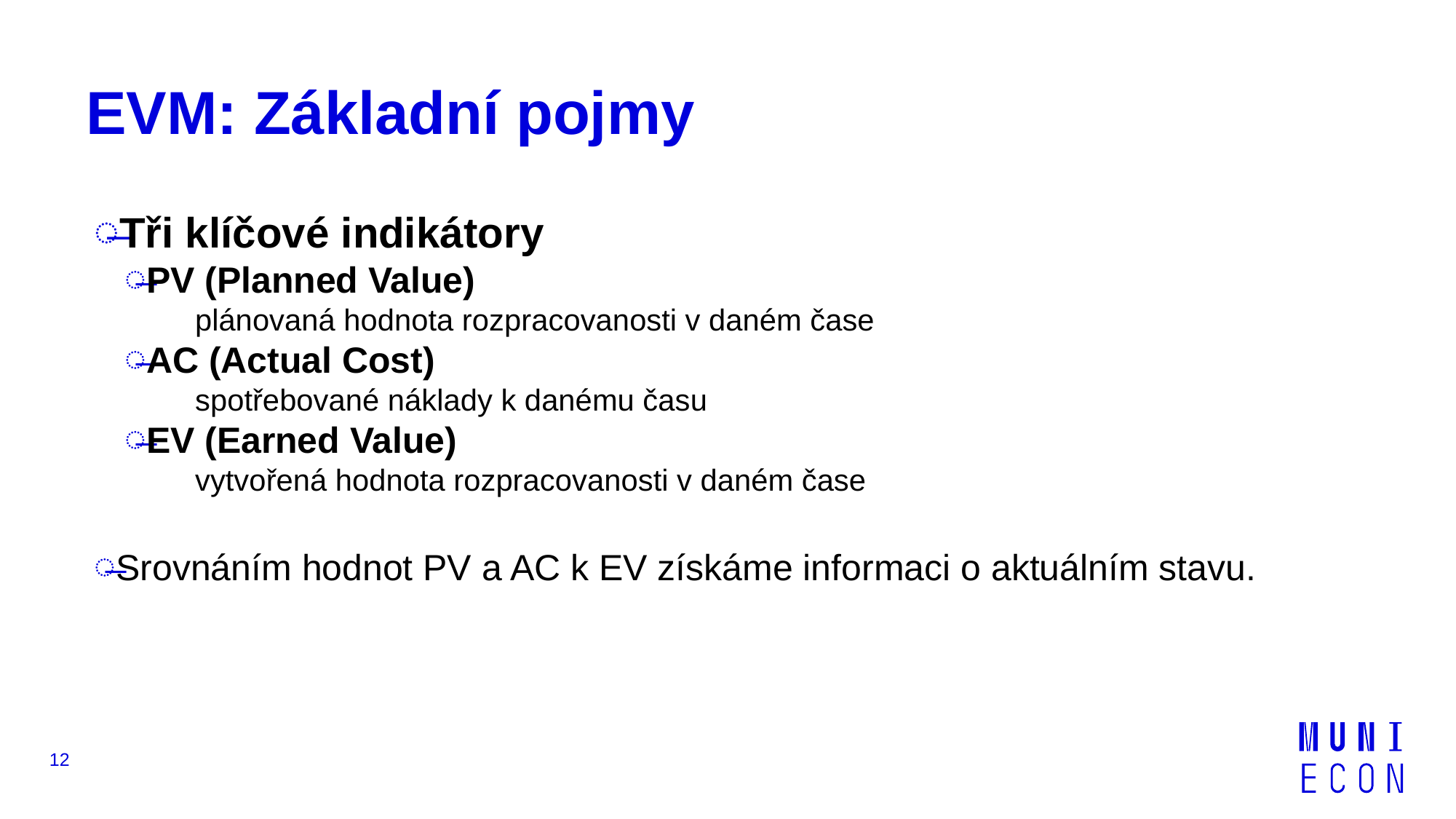

# EVM: Základní pojmy
Tři klíčové indikátory
PV (Planned Value)
plánovaná hodnota rozpracovanosti v daném čase
AC (Actual Cost)
spotřebované náklady k danému času
EV (Earned Value)
vytvořená hodnota rozpracovanosti v daném čase

Srovnáním hodnot PV a AC k EV získáme informaci o aktuálním stavu.

12